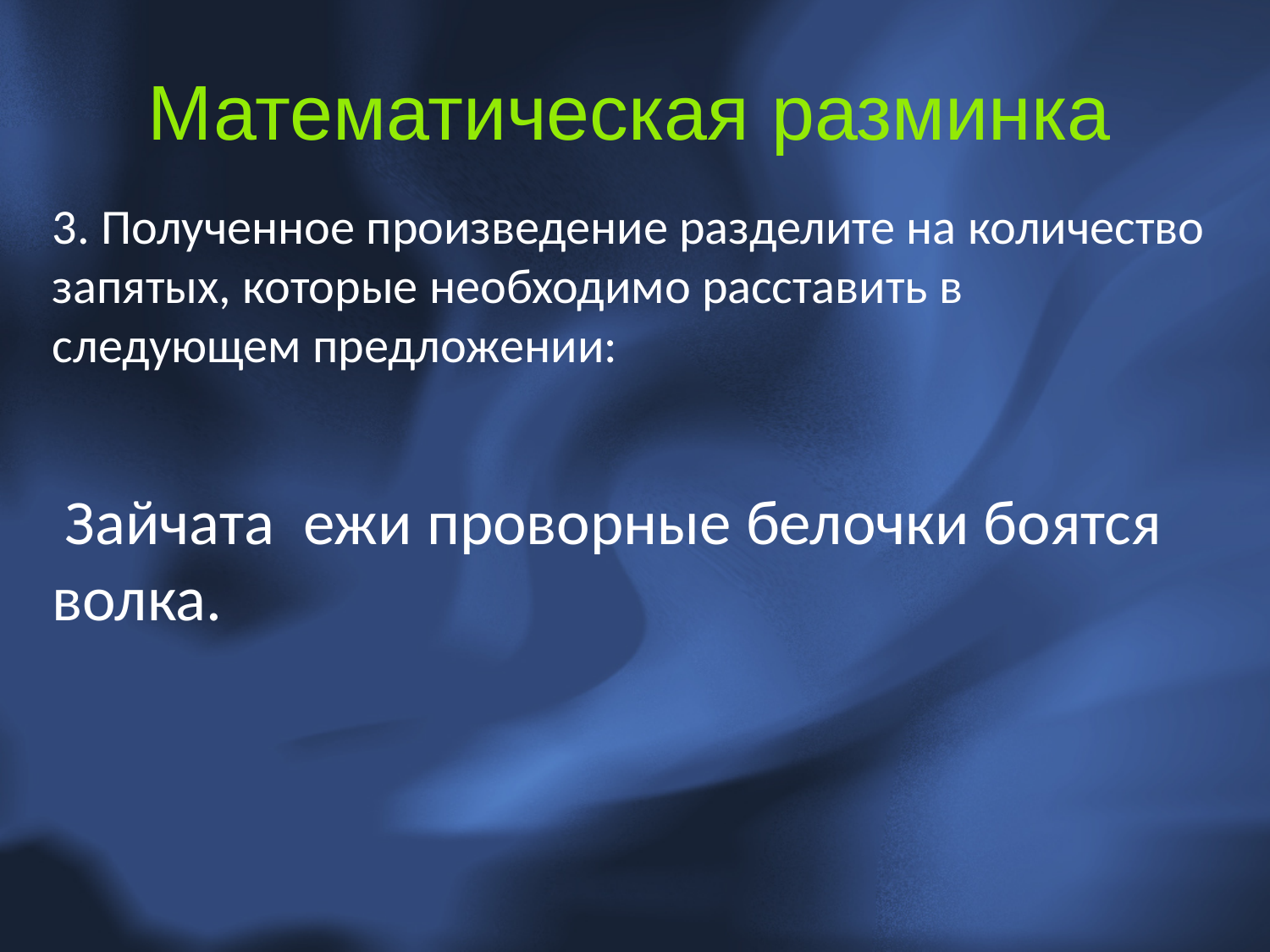

# Математическая разминка
3. Полученное произведение разделите на количество запятых, которые необходимо расставить в следующем предложении:

 Зайчата  ежи проворные белочки боятся волка.